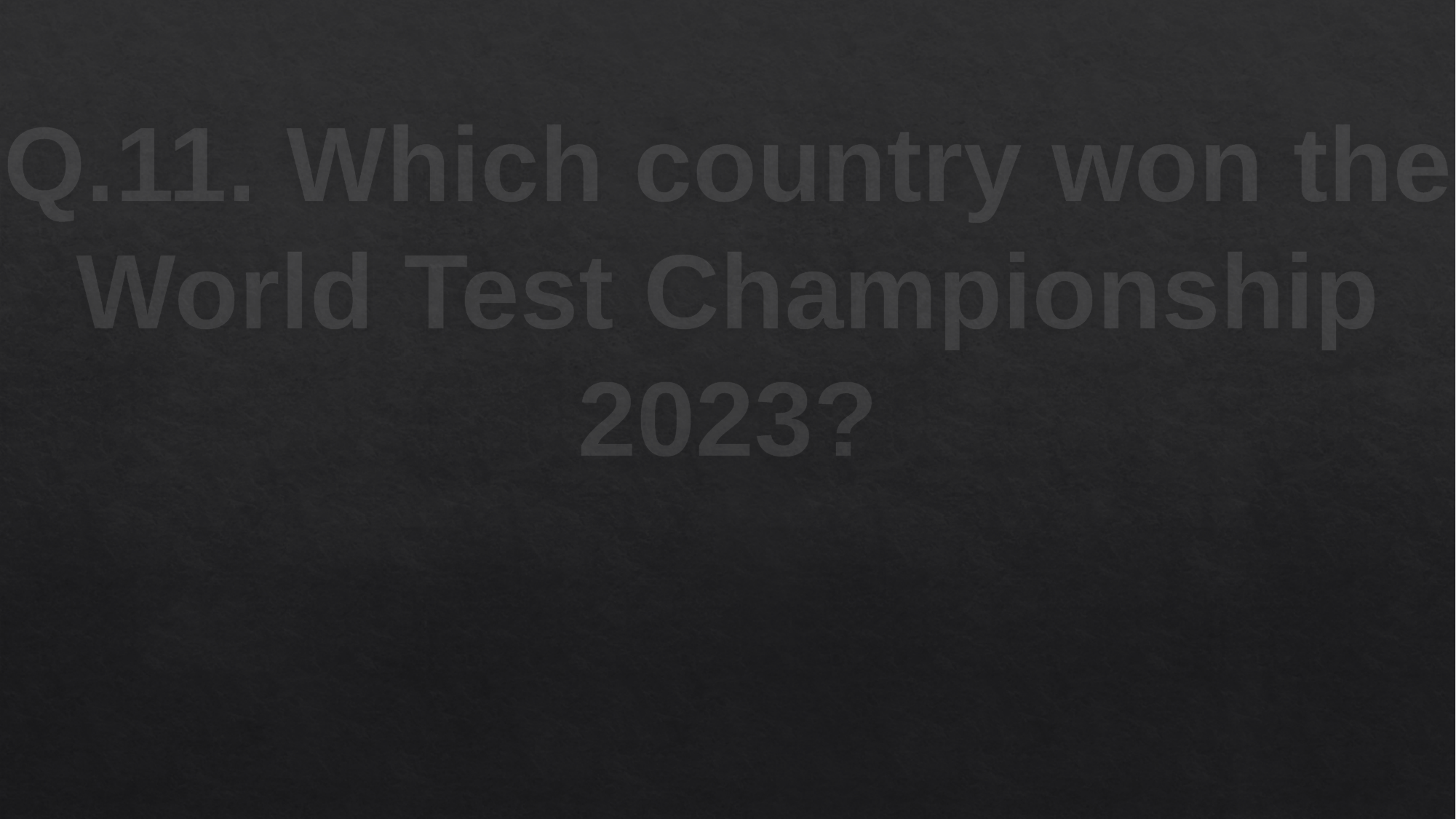

# Q.11. Which country won the World Test Championship 2023?